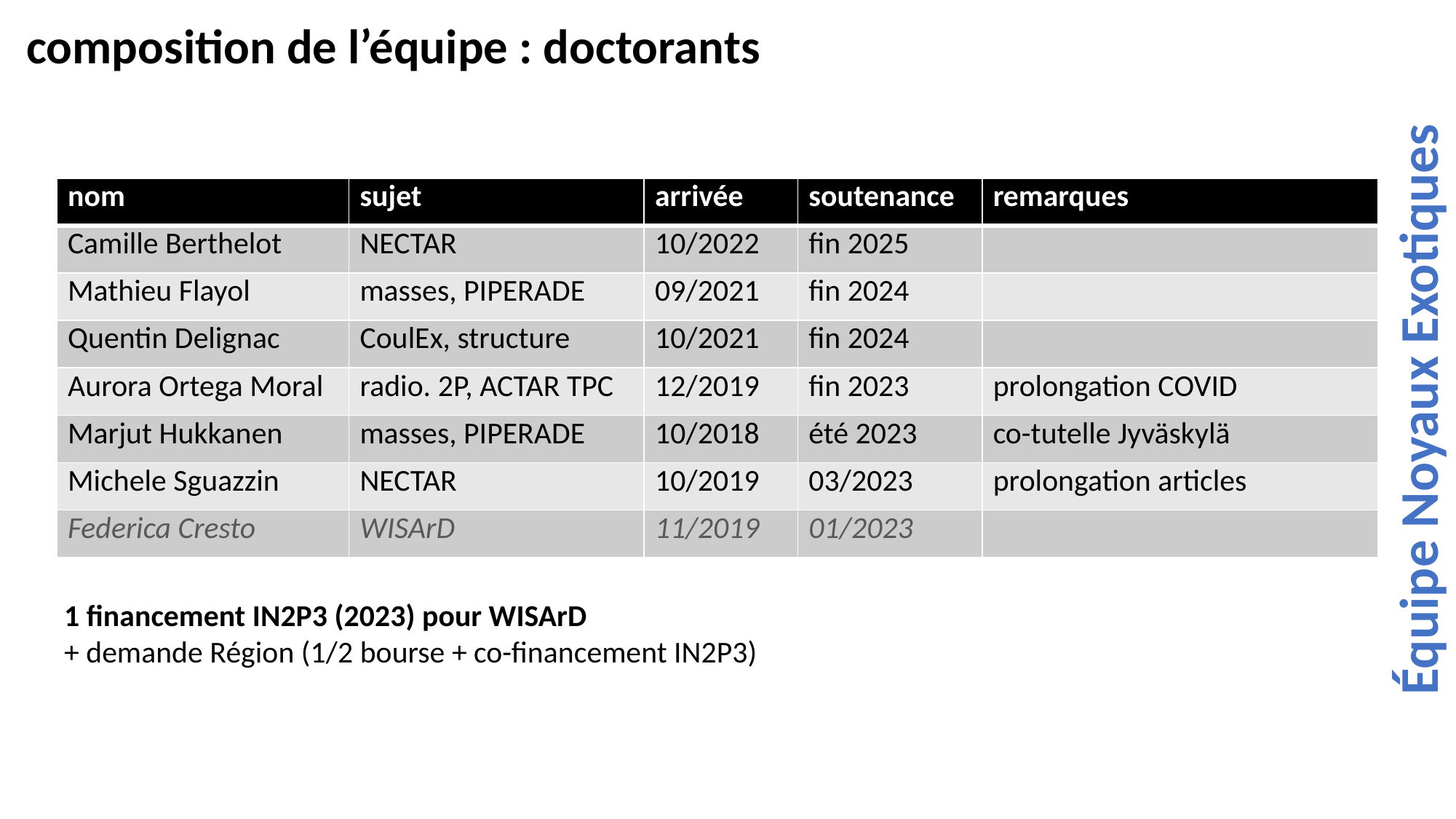

composition de l’équipe : doctorants
| nom | sujet | arrivée | soutenance | remarques |
| --- | --- | --- | --- | --- |
| Camille Berthelot | NECTAR | 10/2022 | fin 2025 |  |
| Mathieu Flayol | masses, PIPERADE | 09/2021 | fin 2024 |  |
| Quentin Delignac | CoulEx, structure | 10/2021 | fin 2024 |  |
| Aurora Ortega Moral | radio. 2P, ACTAR TPC | 12/2019 | fin 2023 | prolongation COVID |
| Marjut Hukkanen | masses, PIPERADE | 10/2018 | été 2023 | co-tutelle Jyväskylä |
| Michele Sguazzin | NECTAR | 10/2019 | 03/2023 | prolongation articles |
| Federica Cresto | WISArD | 11/2019 | 01/2023 |  |
Équipe Noyaux Exotiques
1 financement IN2P3 (2023) pour WISArD
+ demande Région (1/2 bourse + co-financement IN2P3)